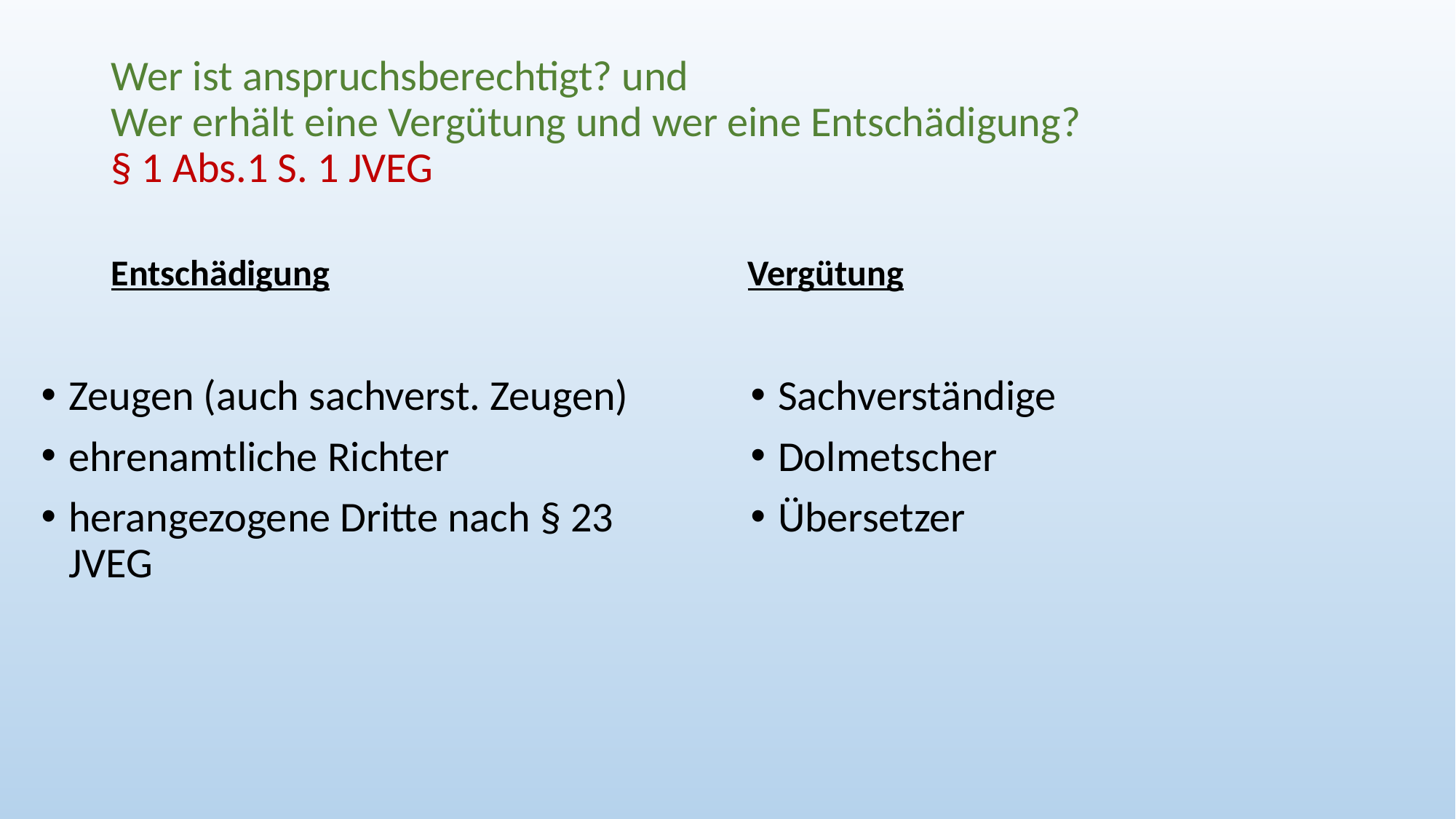

# Wer ist anspruchsberechtigt? und Wer erhält eine Vergütung und wer eine Entschädigung? § 1 Abs.1 S. 1 JVEG
Entschädigung
Vergütung

Zeugen (auch sachverst. Zeugen)
ehrenamtliche Richter
herangezogene Dritte nach § 23 JVEG

Sachverständige
Dolmetscher
Übersetzer